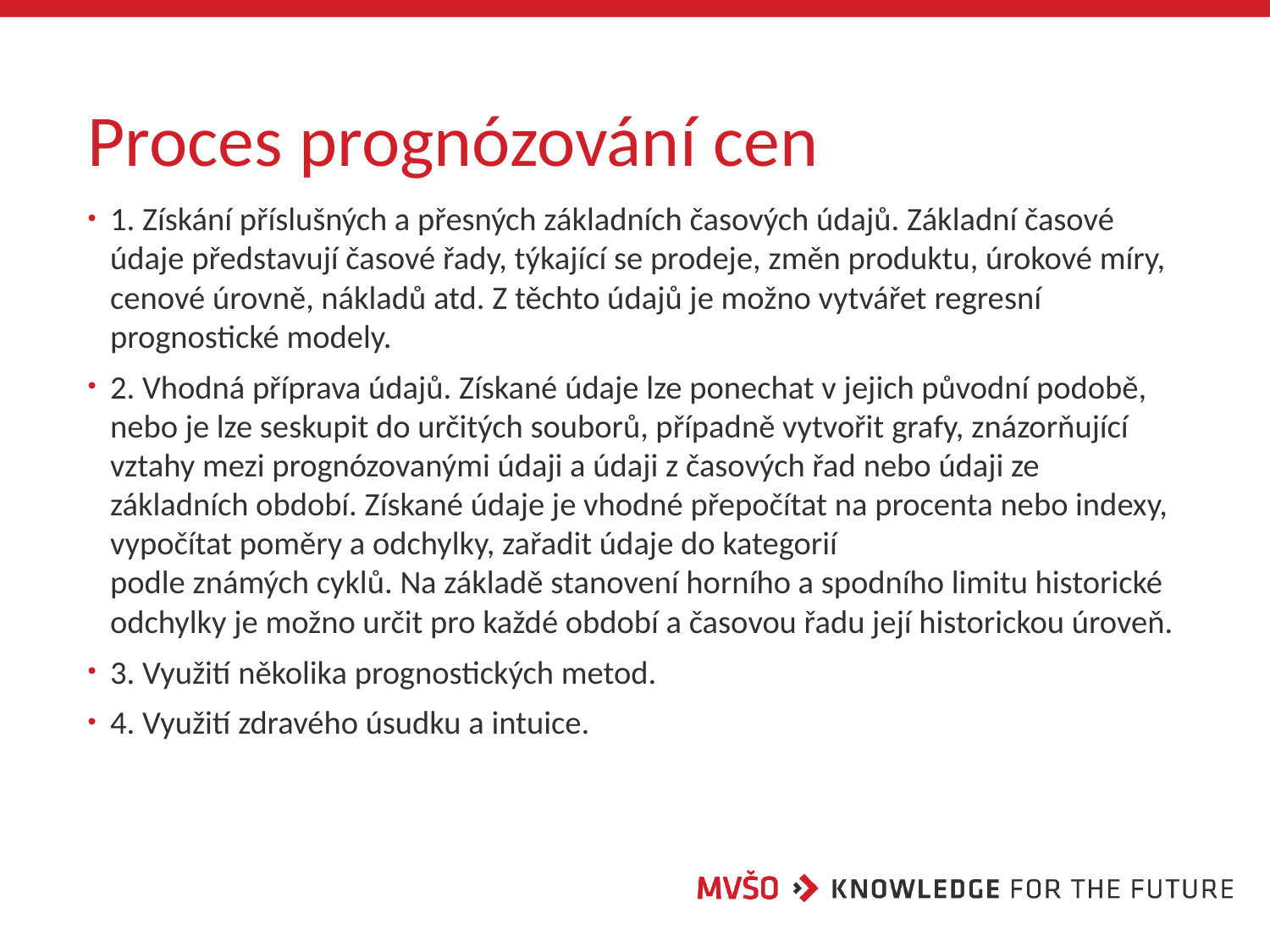

# Proces prognózování cen
1. Získání příslušných a přesných základních časových údajů. Základní časové údaje představují časové řady, týkající se prodeje, změn produktu, úrokové míry, cenové úrovně, nákladů atd. Z těchto údajů je možno vytvářet regresní prognostické modely.
2. Vhodná příprava údajů. Získané údaje lze ponechat v jejich původní podobě, nebo je lze seskupit do určitých souborů, případně vytvořit grafy, znázorňující vztahy mezi prognózovanými údaji a údaji z časových řad nebo údaji ze základních období. Získané údaje je vhodné přepočítat na procenta nebo indexy, vypočítat poměry a odchylky, zařadit údaje do kategorií
podle známých cyklů. Na základě stanovení horního a spodního limitu historické odchylky je možno určit pro každé období a časovou řadu její historickou úroveň.
3. Využití několika prognostických metod.
4. Využití zdravého úsudku a intuice.